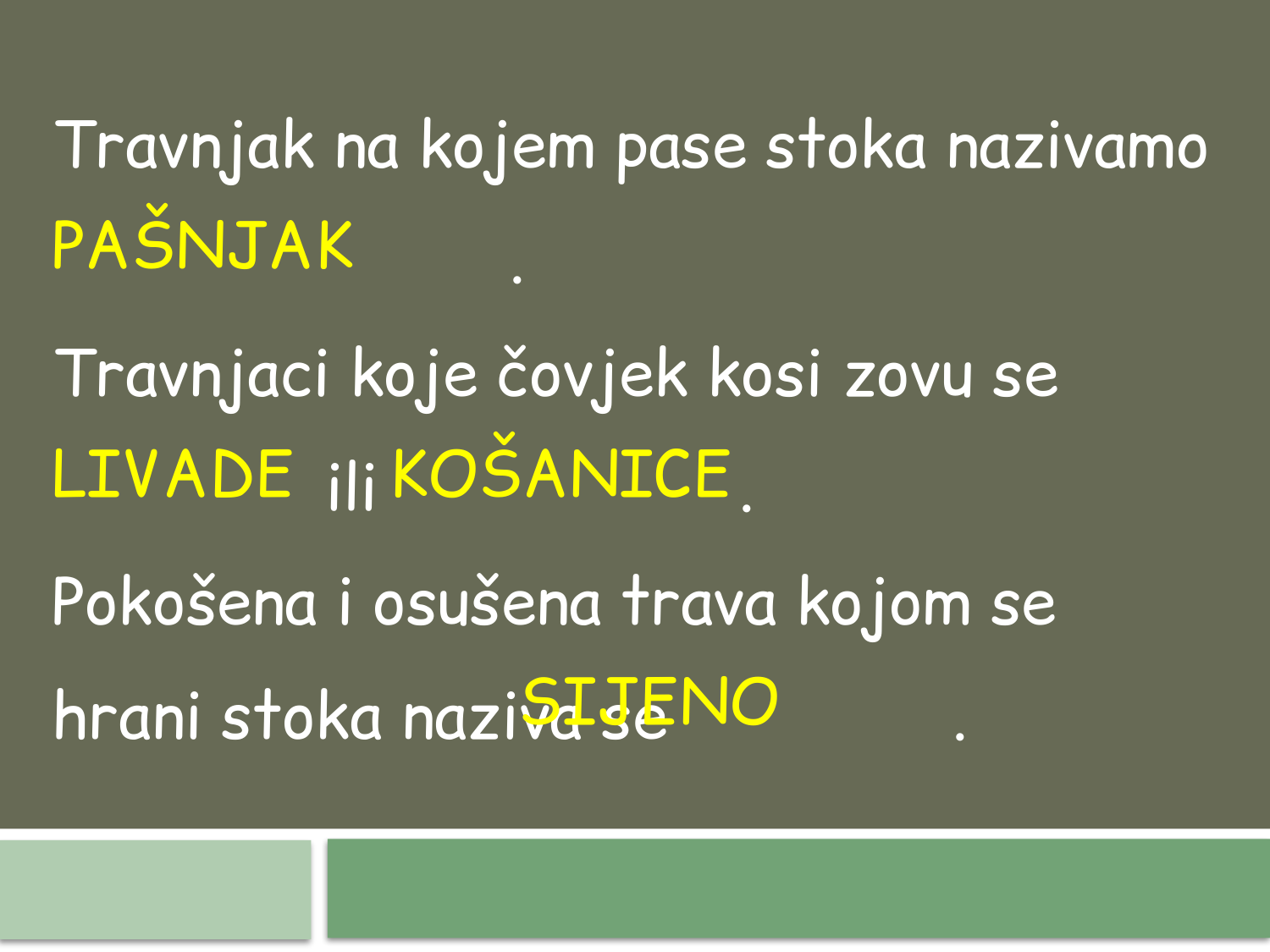

Travnjak na kojem pase stoka nazivamo         		    .
Travnjaci koje čovjek kosi zovu se
      		 ili                   .
Pokošena i osušena trava kojom se hrani stoka naziva se               .
PAŠNJAK
LIVADE
KOŠANICE
SIJENO